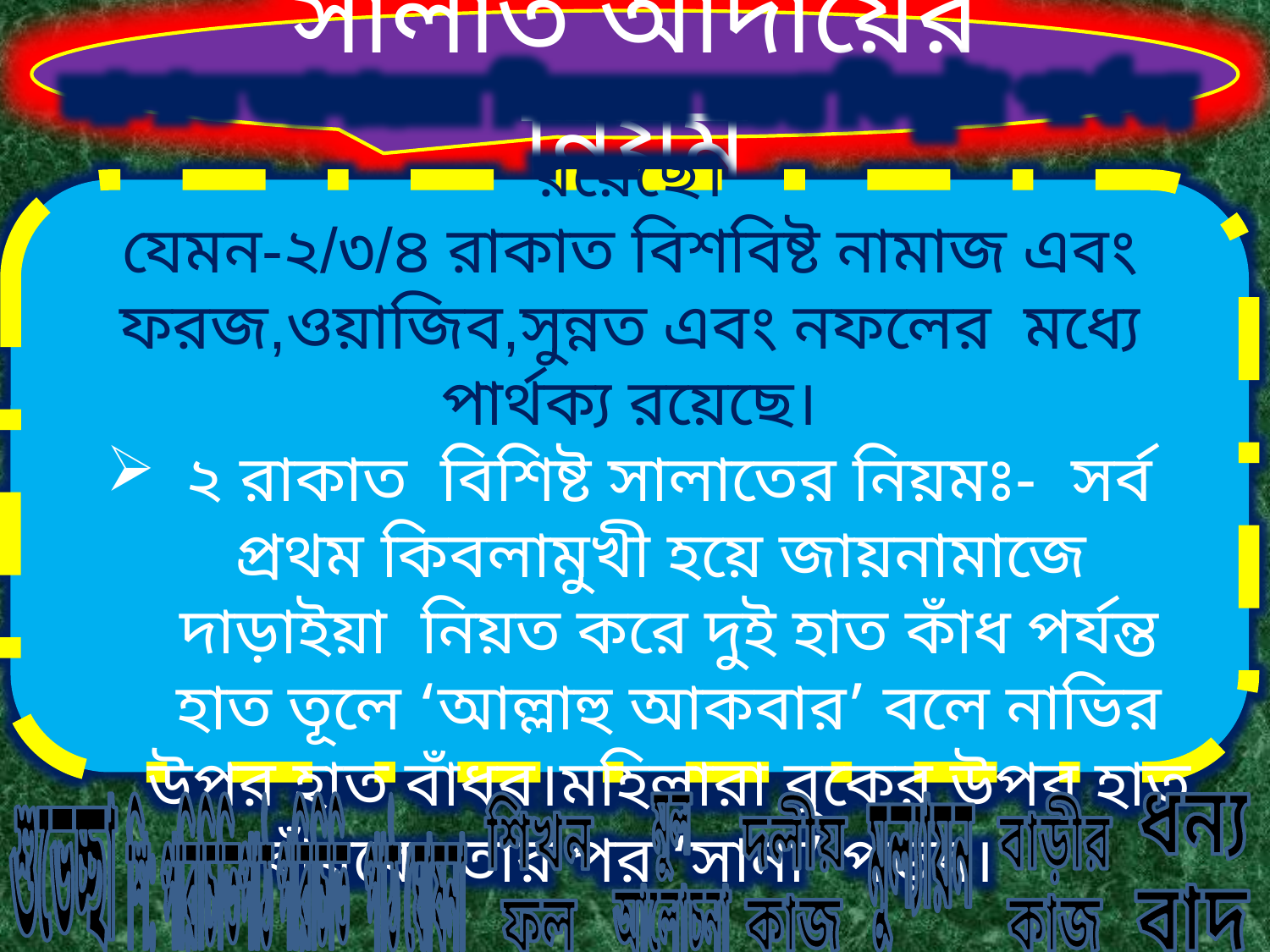

সালাত আদায়ের নিয়ম
সালাত আদায়ের নিয়মের মধ্যে কিছুটা পার্থক্য রয়েছে।
যেমন-২/৩/৪ রাকাত বিশবিষ্ট নামাজ এবং ফরজ,ওয়াজিব,সুন্নত এবং নফলের  মধ্যে পার্থক্য রয়েছে।
২ রাকাত  বিশিষ্ট সালাতের নিয়মঃ-  সর্ব প্রথম কিবলামুখী হয়ে জায়নামাজে  দাড়াইয়া  নিয়ত করে দুই হাত কাঁধ পর্যন্ত হাত তূলে ‘আল্লাহু আকবার’ বলে নাভির উপর হাত বাঁধব।মহিলারা বুকের উপর হাত বাঁধবে। তার পর ‘সানা’ পড়ব।
ধন্য
বাদ
শুভেচ্ছা
শি: পরিচিতি
পাঠ পরিচিতি
পাঠ ঘোষনা
শিখন
ফল
মুল
আলোচনা
দলীয়
কাজ
মুল্যায়ন
বাড়ীর
কাজ